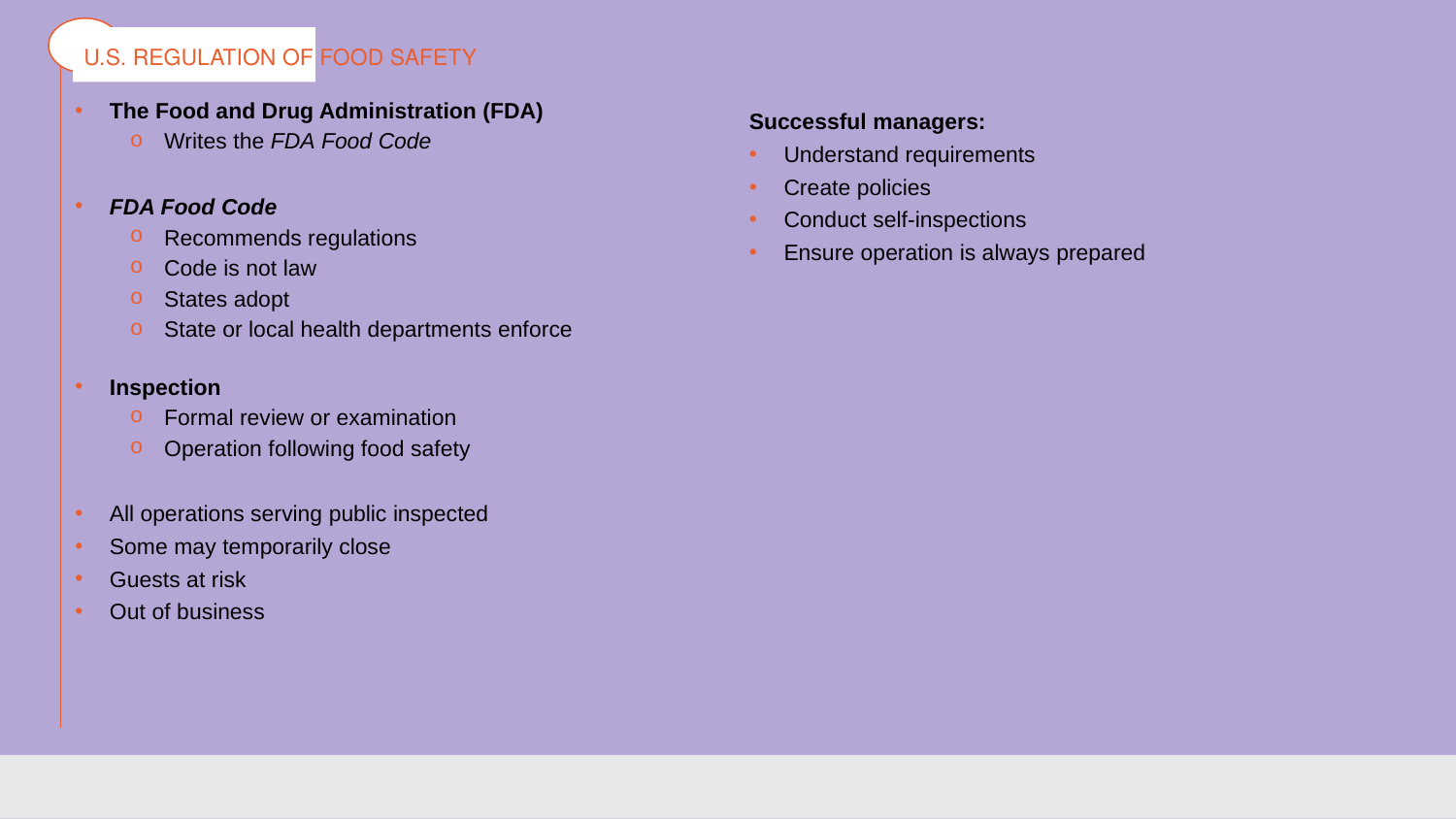

# U.S. REGULATION OF FOOD SAFETY

The Food and Drug Administration (FDA)
Writes the FDA Food Code

FDA Food Code
Recommends regulations
Code is not law
States adopt
State or local health departments enforce

Inspection
Formal review or examination
Operation following food safety

All operations serving public inspected
Some may temporarily close
Guests at risk
Out of business

Successful managers:
Understand requirements
Create policies
Conduct self-inspections
Ensure operation is always prepared